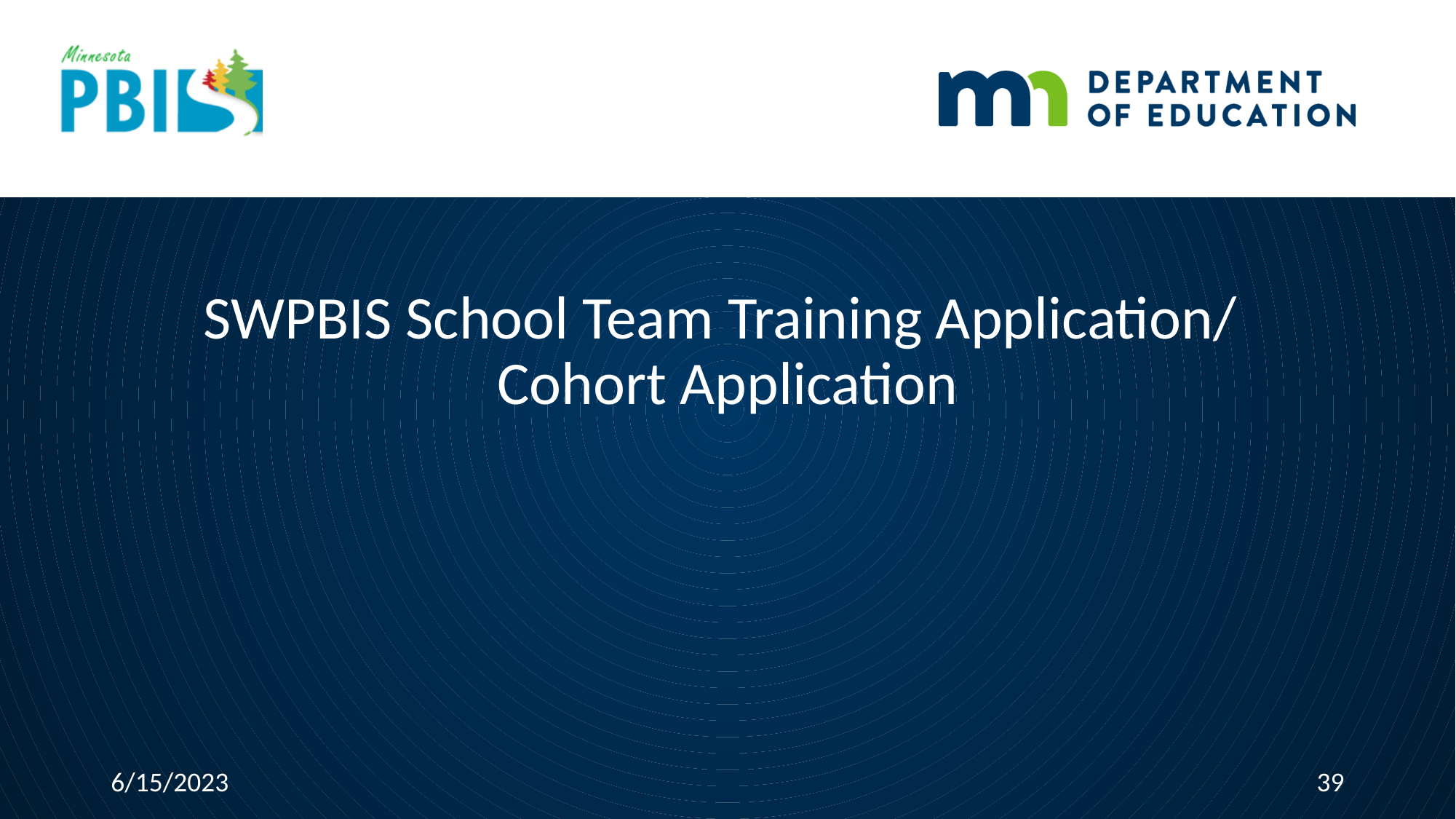

# SWPBIS School Team Training Application/ Cohort Application
6/15/2023
39